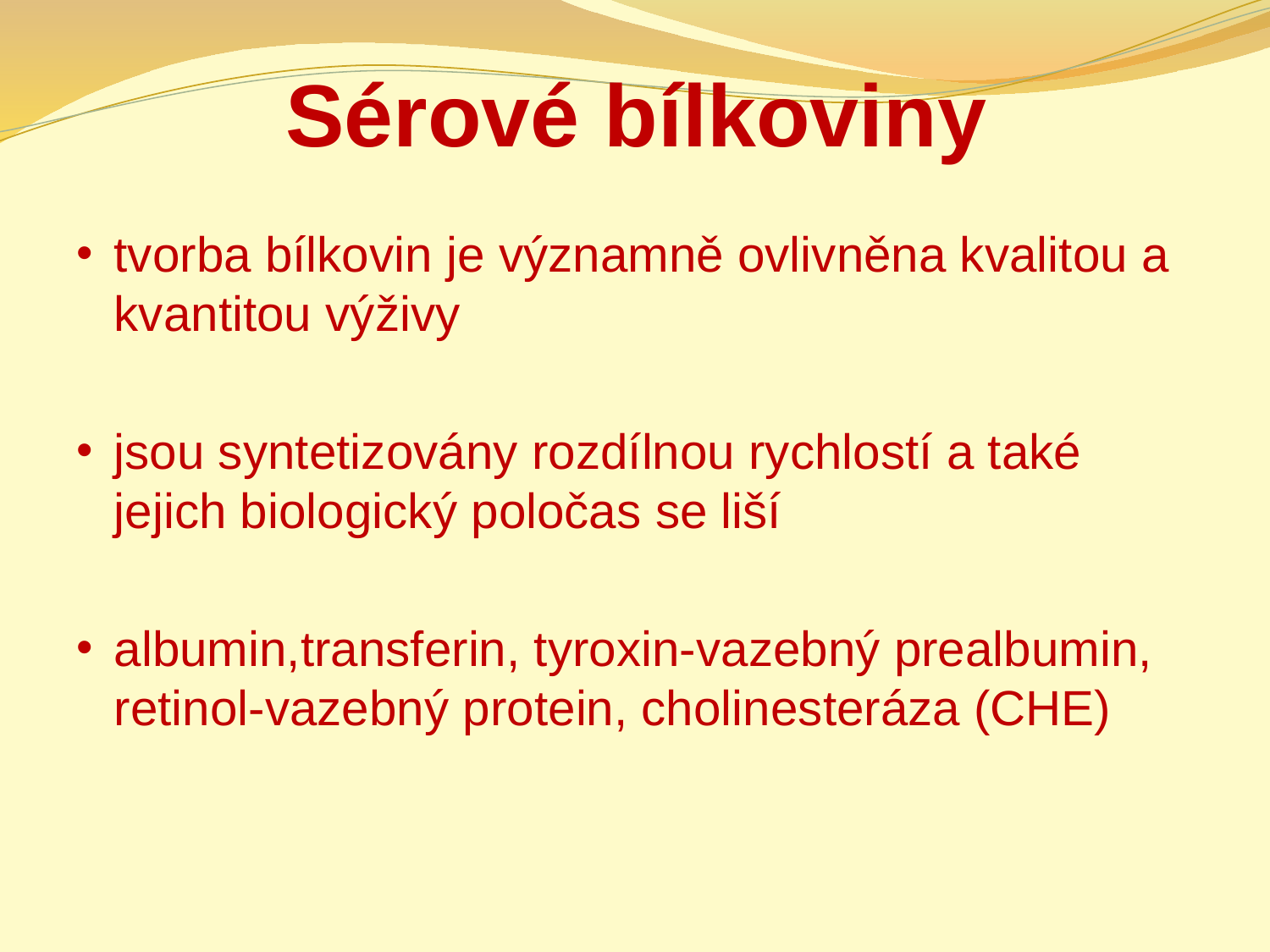

# Sérové bílkoviny
tvorba bílkovin je významně ovlivněna kvalitou a kvantitou výživy

jsou syntetizovány rozdílnou rychlostí a také jejich biologický poločas se liší

albumin,transferin, tyroxin-vazebný prealbumin, retinol-vazebný protein, cholinesteráza (CHE)